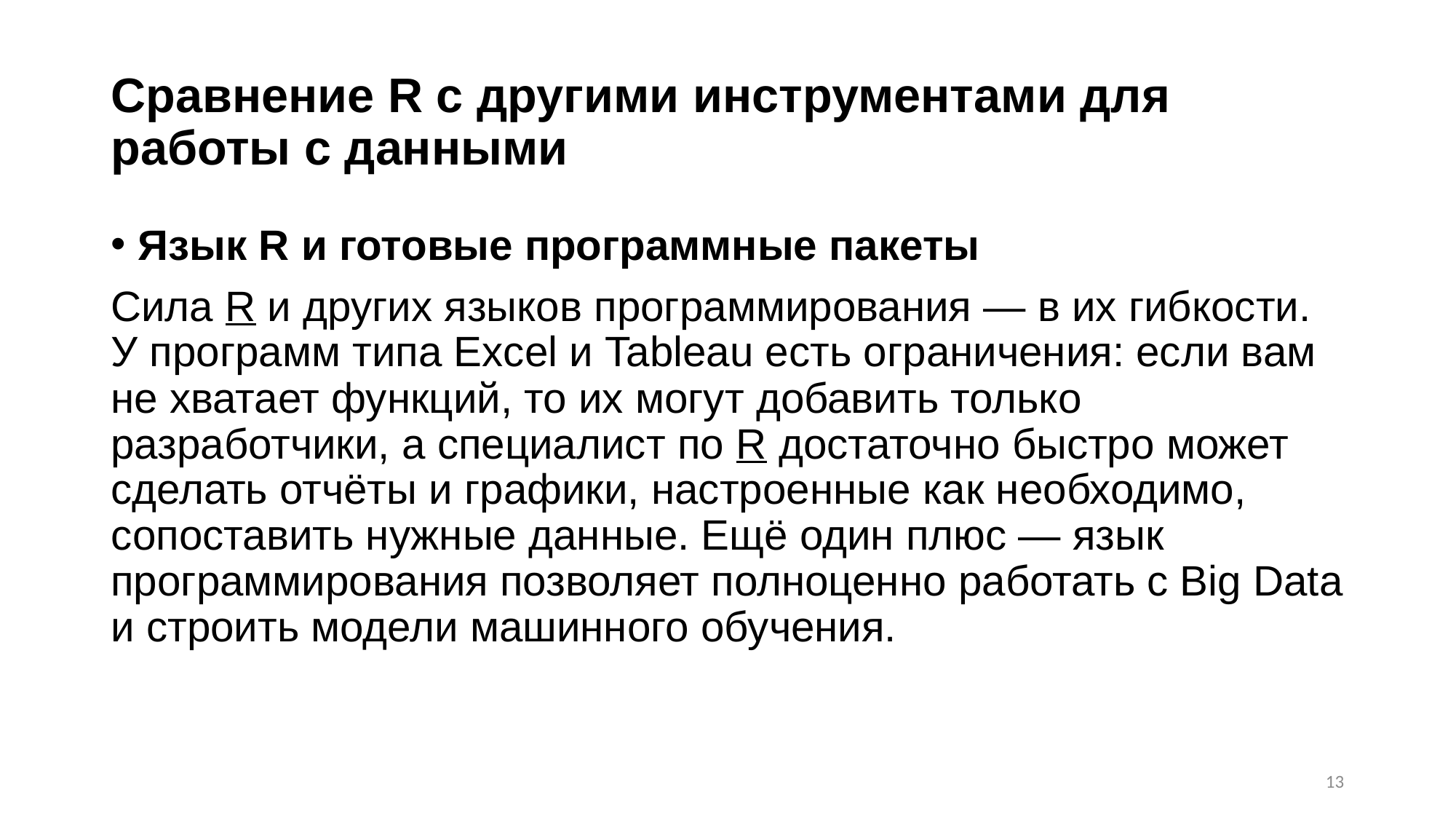

# Сравнение R с другими инструментами для работы с данными
Язык R и готовые программные пакеты
Сила R и других языков программирования — в их гибкости. У программ типа Excel и Tableau есть ограничения: если вам не хватает функций, то их могут добавить только разработчики, а специалист по R достаточно быстро может сделать отчёты и графики, настроенные как необходимо, сопоставить нужные данные. Ещё один плюс — язык программирования позволяет полноценно работать с Big Data и строить модели машинного обучения.

13